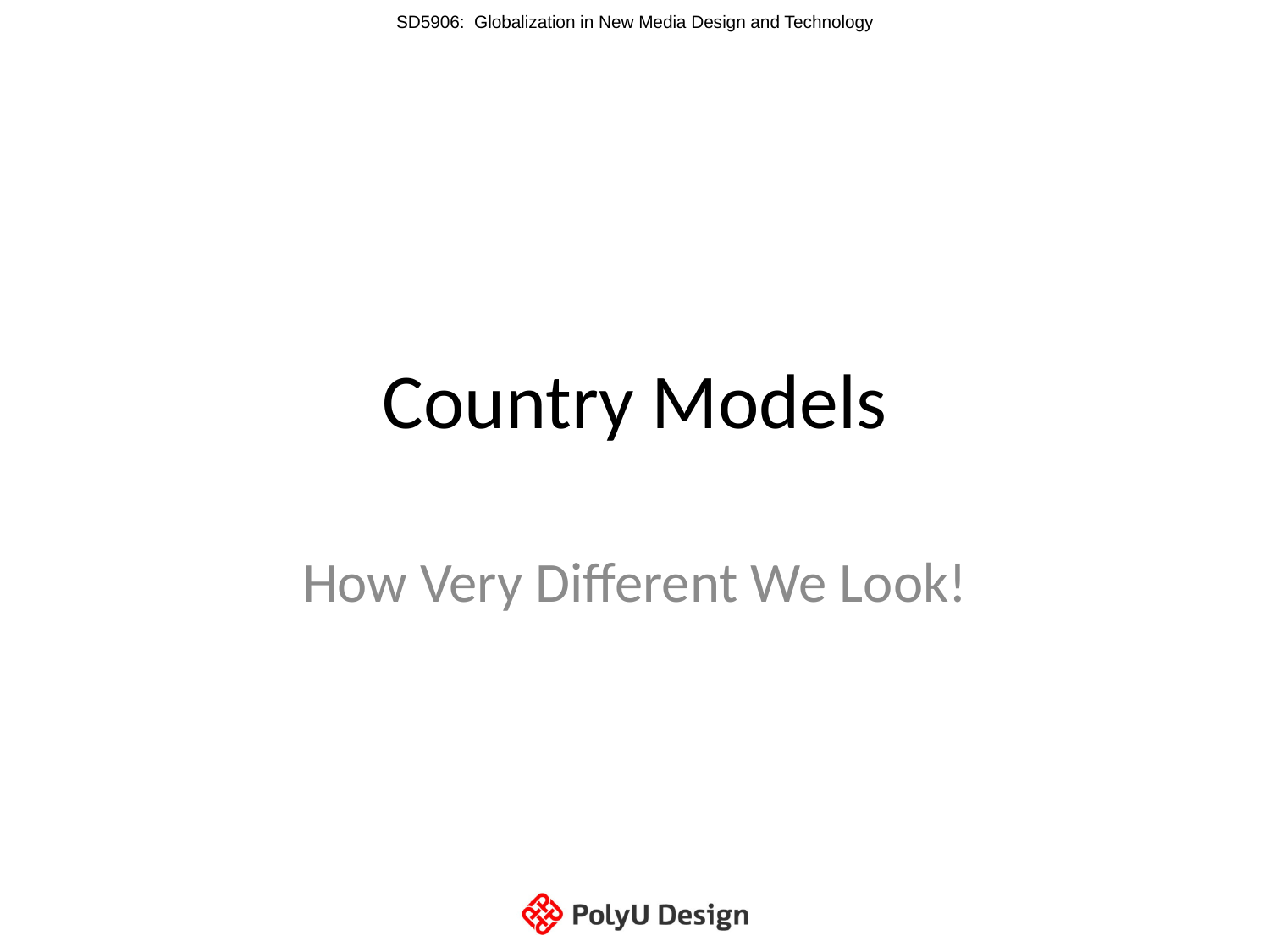

# Country Models
How Very Different We Look!